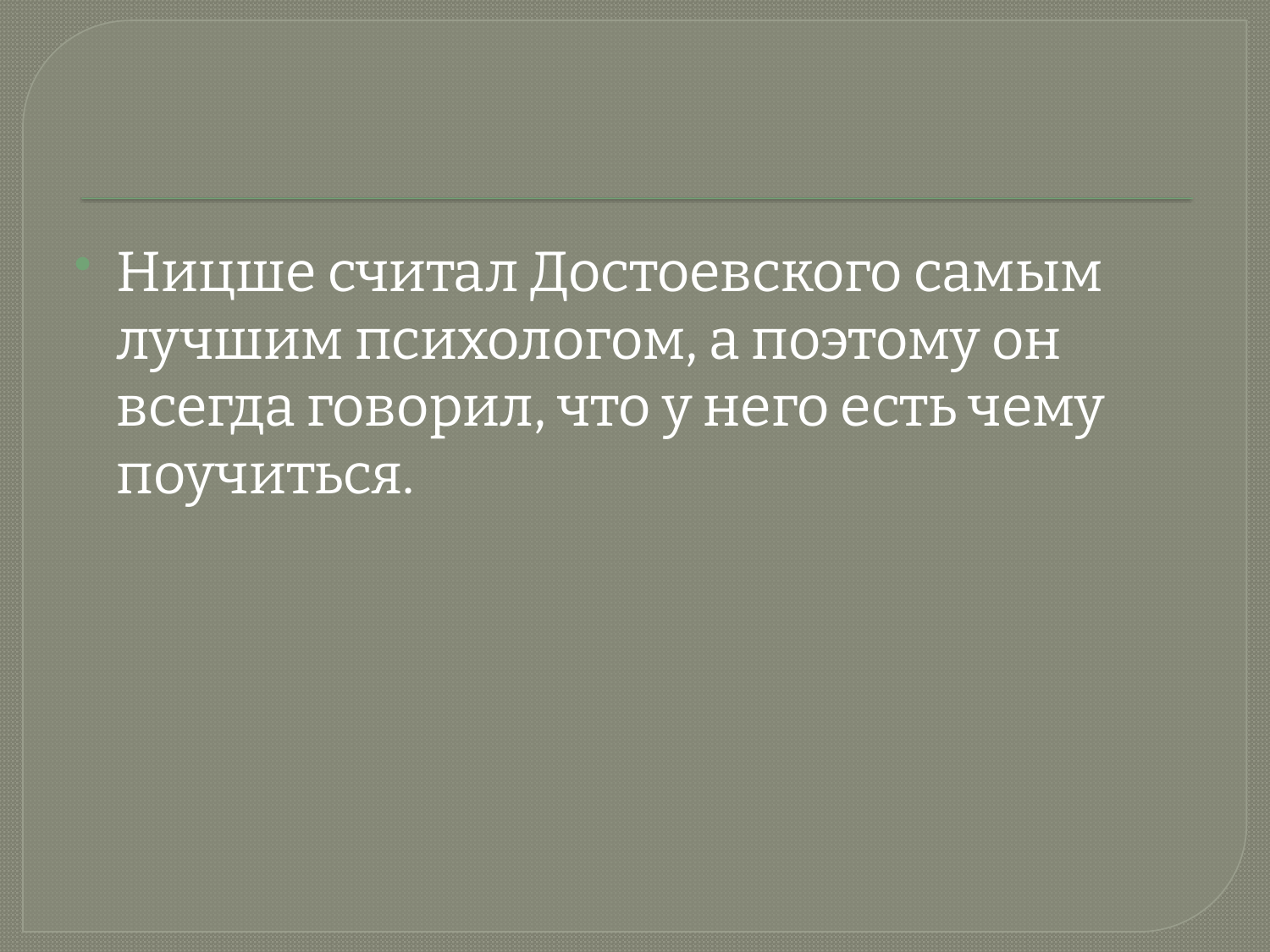

#
Ницше считал Достоевского самым лучшим психологом, а поэтому он всегда говорил, что у него есть чему поучиться.